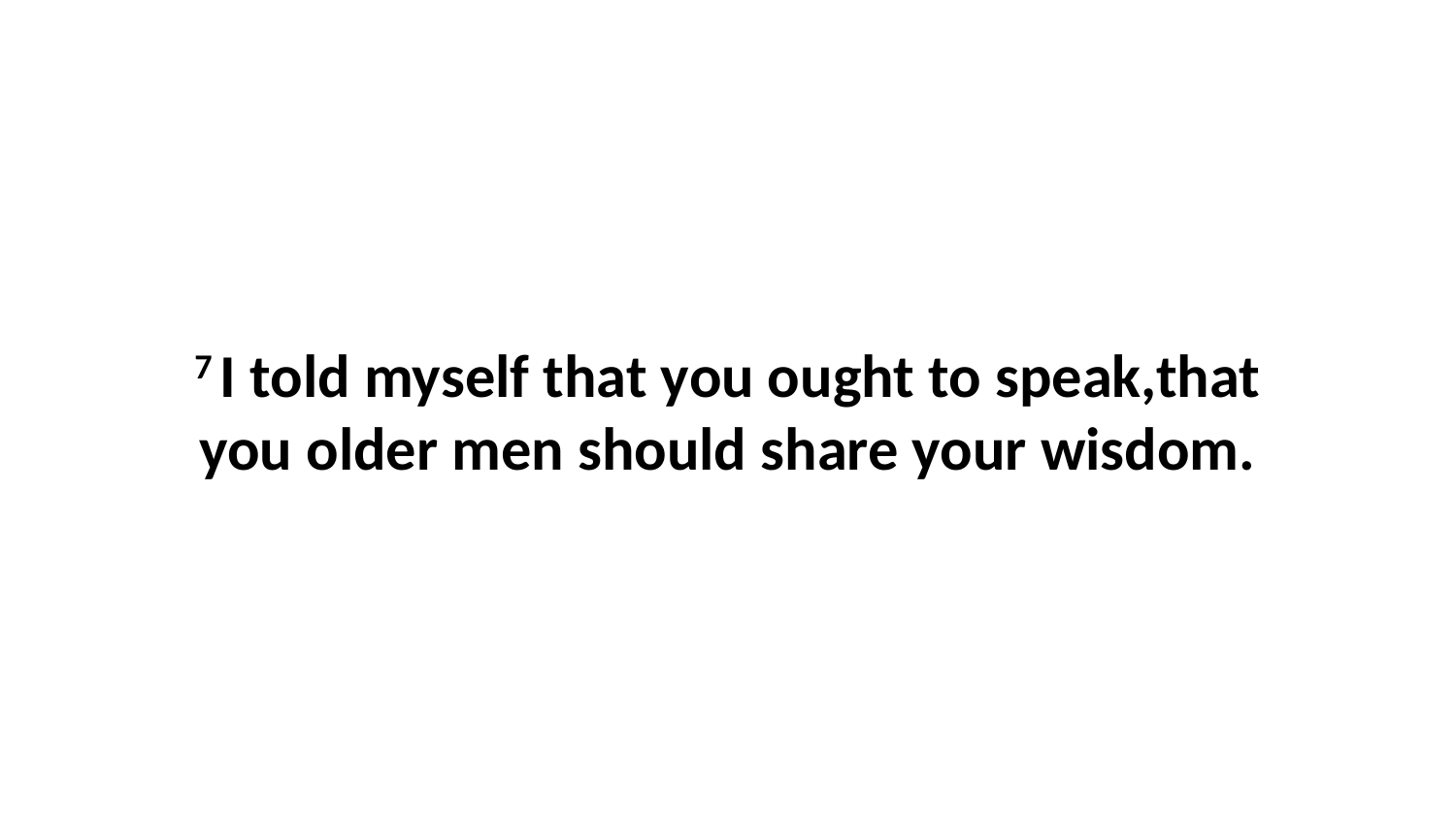

7 I told myself that you ought to speak,that you older men should share your wisdom.